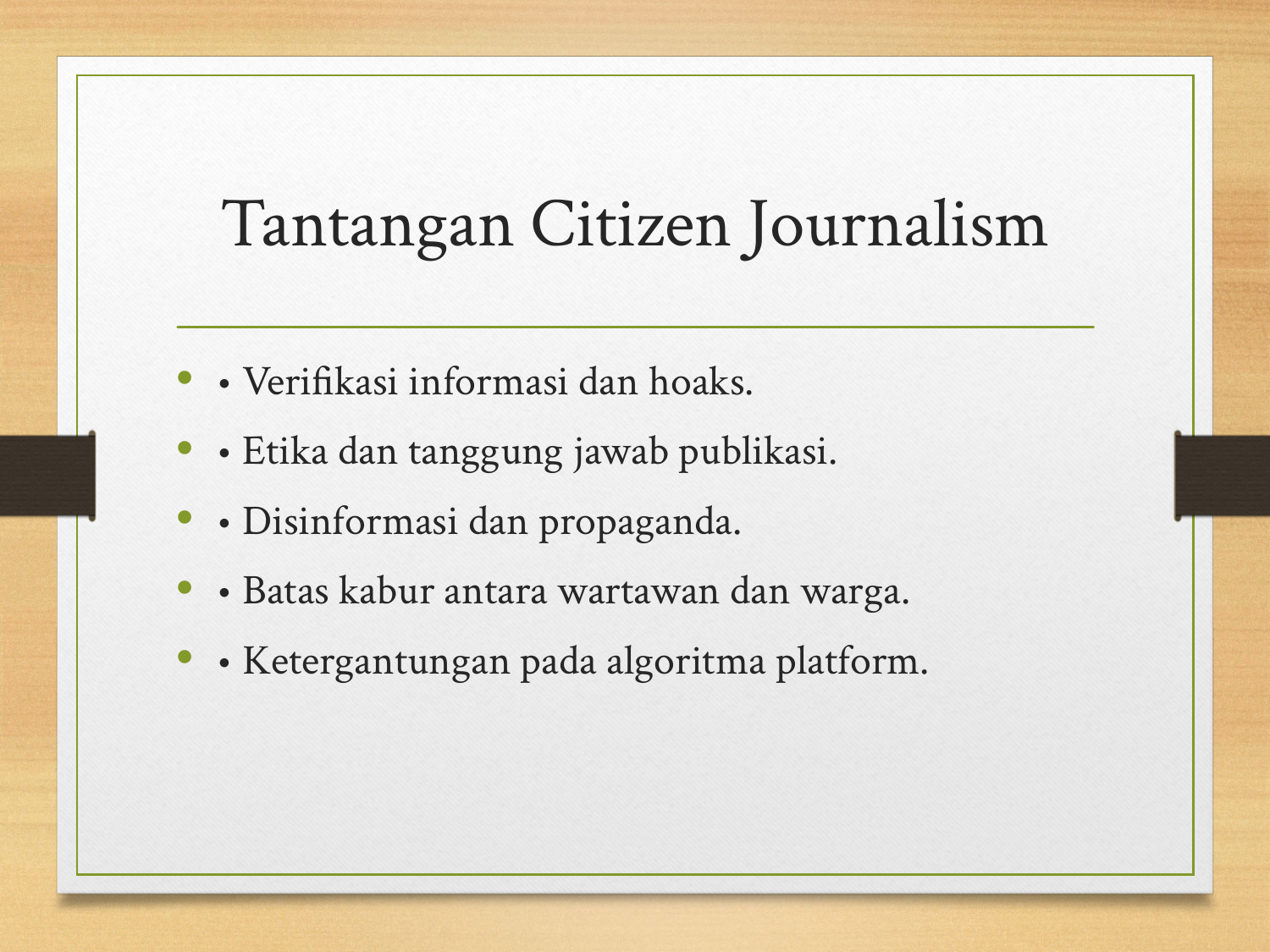

# Tantangan Citizen Journalism
• Verifikasi informasi dan hoaks.
• Etika dan tanggung jawab publikasi.
• Disinformasi dan propaganda.
• Batas kabur antara wartawan dan warga.
• Ketergantungan pada algoritma platform.